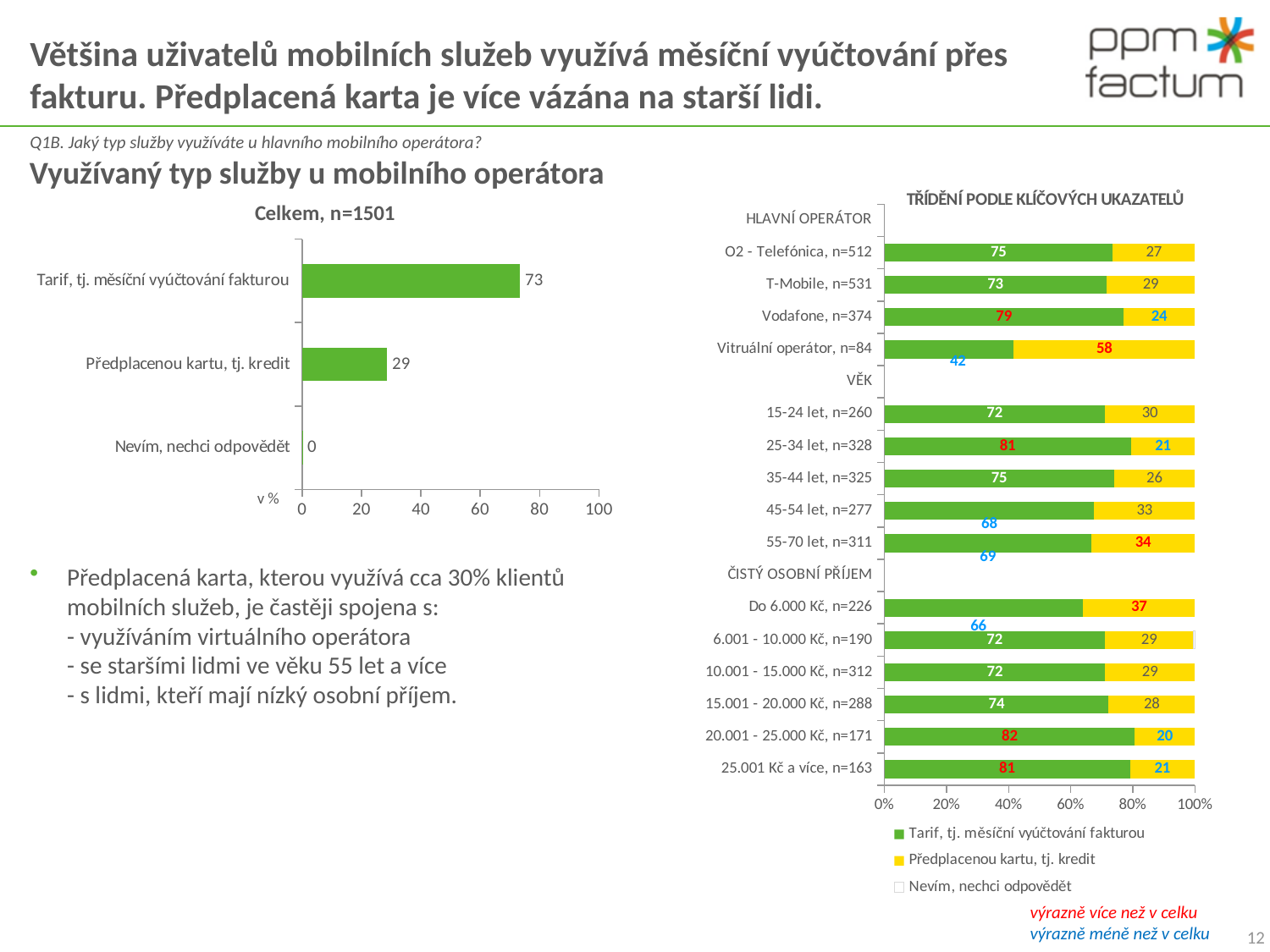

# Většina uživatelů mobilních služeb využívá měsíční vyúčtování přes fakturu. Předplacená karta je více vázána na starší lidi.
Q1B. Jaký typ služby využíváte u hlavního mobilního operátora?
Využívaný typ služby u mobilního operátora

### Chart: Celkem, n=1501

| Category | celkem |
|---|---|
| Tarif, tj. měsíční vyúčtování fakturou | 73.35109926715523 |
| Předplacenou kartu, tj. kredit | 28.64756828780813 |
| Nevím, nechci odpovědět | 0.1332445036642239 |

### Chart: TŘÍDĚNÍ PODLE KLÍČOVÝCH UKAZATELŮ

| Category | Tarif, tj. měsíční vyúčtování fakturou | Předplacenou kartu, tj. kredit | Nevím, nechci odpovědět |
|---|---|---|---|
| HLAVNÍ OPERÁTOR | None | None | None |
| O2 - Telefónica, n=512 | 74.8046875 | 26.953125 | 0.0 |
| T-Mobile, n=531 | 72.69303201506587 | 29.001883239171367 | None |
| Vodafone, n=374 | 79.41176470588239 | 23.796791443850267 | None |
| Vitruální operátor, n=84 | 41.666666666666636 | 58.333333333333336 | 0.0 |
| VĚK | None | None | None |
| 15-24 let, n=260 | 72.30769230769228 | 29.615384615384624 | None |
| 25-34 let, n=328 | 81.09756097560977 | 21.036585365853664 | 0.0 |
| 35-44 let, n=325 | 75.07692307692308 | 26.46153846153846 | 0.0 |
| 45-54 let, n=277 | 68.23104693140795 | 32.85198555956676 | 0.0 |
| 55-70 let, n=311 | 68.81028938906755 | 34.40514469453376 | None |
| ČISTÝ OSOBNÍ PŘÍJEM | None | None | None |
| Do 6.000 Kč, n=226 | 65.929203539823 | 37.16814159292037 | 0.0 |
| 6.001 - 10.000 Kč, n=190 | 72.1052631578947 | 28.947368421052637 | 0.5263157894736842 |
| 10.001 - 15.000 Kč, n=312 | 71.79487179487178 | 29.166666666666668 | None |
| 15.001 - 20.000 Kč, n=288 | 73.9583333333333 | 28.472222222222207 | 0.0 |
| 20.001 - 25.000 Kč, n=171 | 82.45614035087719 | 19.883040935672508 | 0.0 |
| 25.001 Kč a více, n=163 | 80.9815950920245 | 21.472392638036794 | 0.0 |
Předplacená karta, kterou využívá cca 30% klientů mobilních služeb, je častěji spojena s:
- využíváním virtuálního operátora
- se staršími lidmi ve věku 55 let a více
- s lidmi, kteří mají nízký osobní příjem.
výrazně více než v celku
výrazně méně než v celku
12